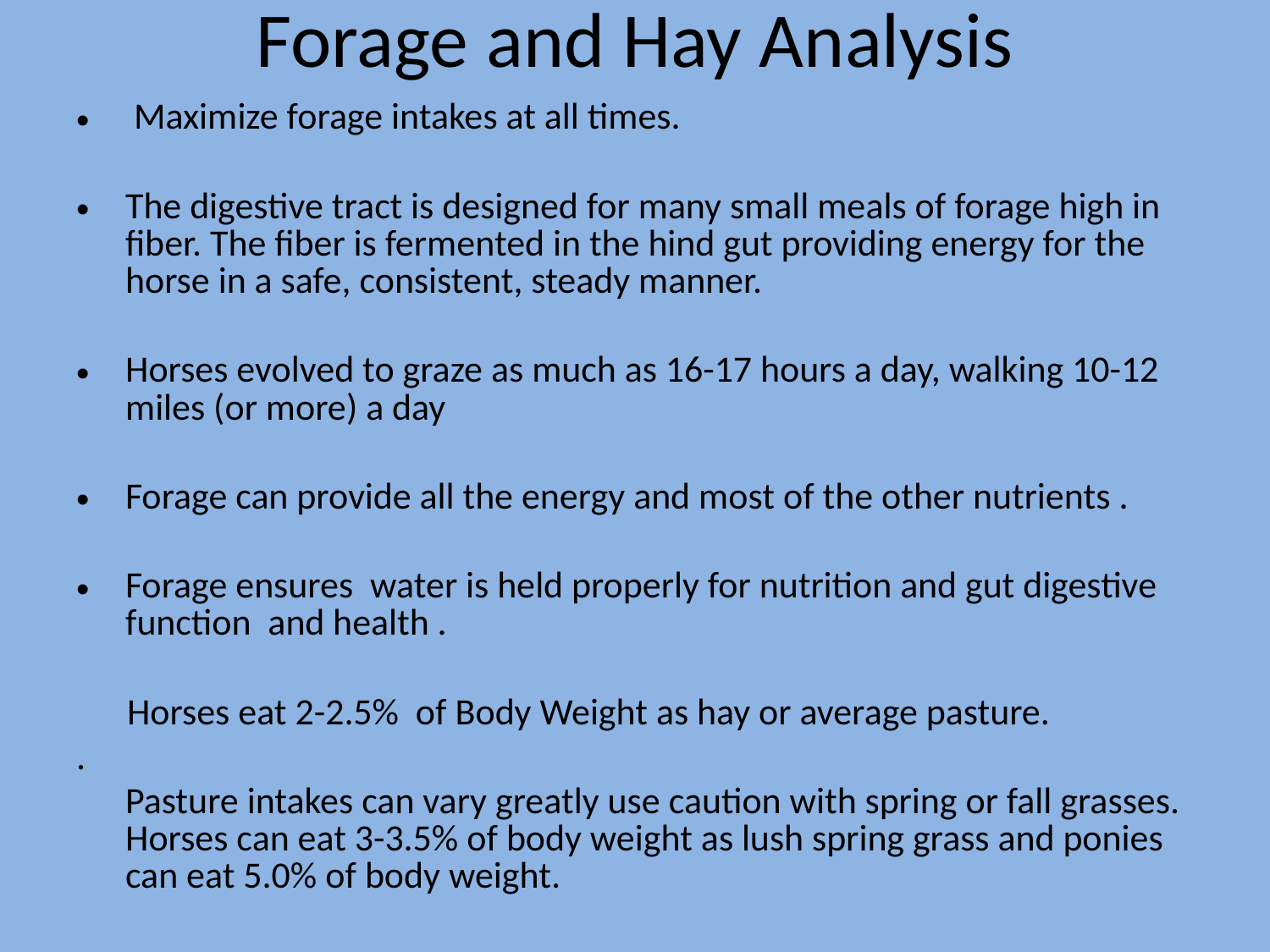

# Forage and Hay Analysis
 Maximize forage intakes at all times.

The digestive tract is designed for many small meals of forage high in fiber. The fiber is fermented in the hind gut providing energy for the horse in a safe, consistent, steady manner.

Horses evolved to graze as much as 16-17 hours a day, walking 10-12 miles (or more) a day

Forage can provide all the energy and most of the other nutrients .

Forage ensures  water is held properly for nutrition and gut digestive function  and health .

      Horses eat 2-2.5%  of Body Weight as hay or average pasture.
.
	Pasture intakes can vary greatly use caution with spring or fall grasses. Horses can eat 3-3.5% of body weight as lush spring grass and ponies can eat 5.0% of body weight.